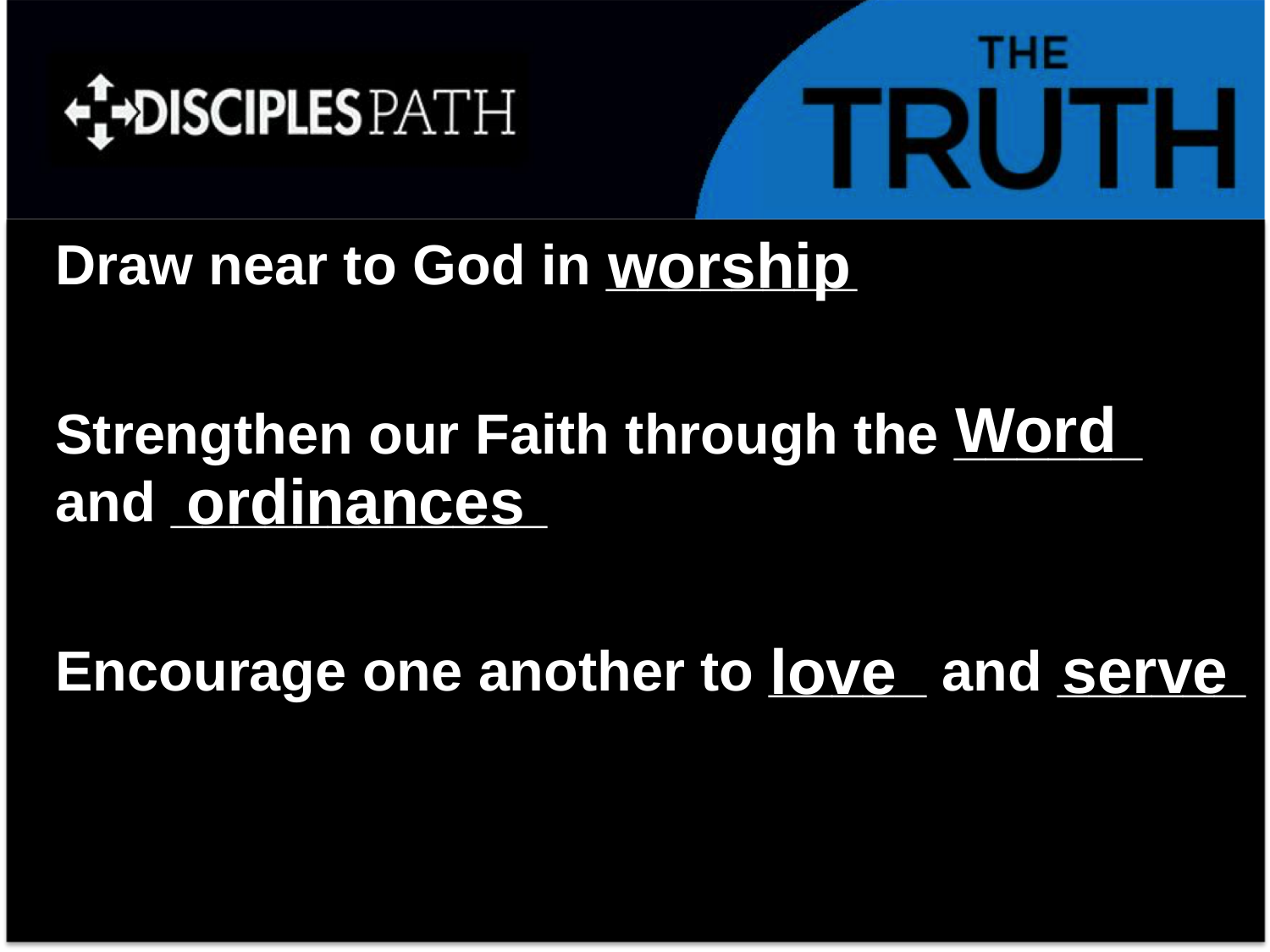

worship
Draw near to God in ________

Strengthen our Faith through the ______ and ____________

Encourage one another to _____ and ______

Word
ordinances
serve
love